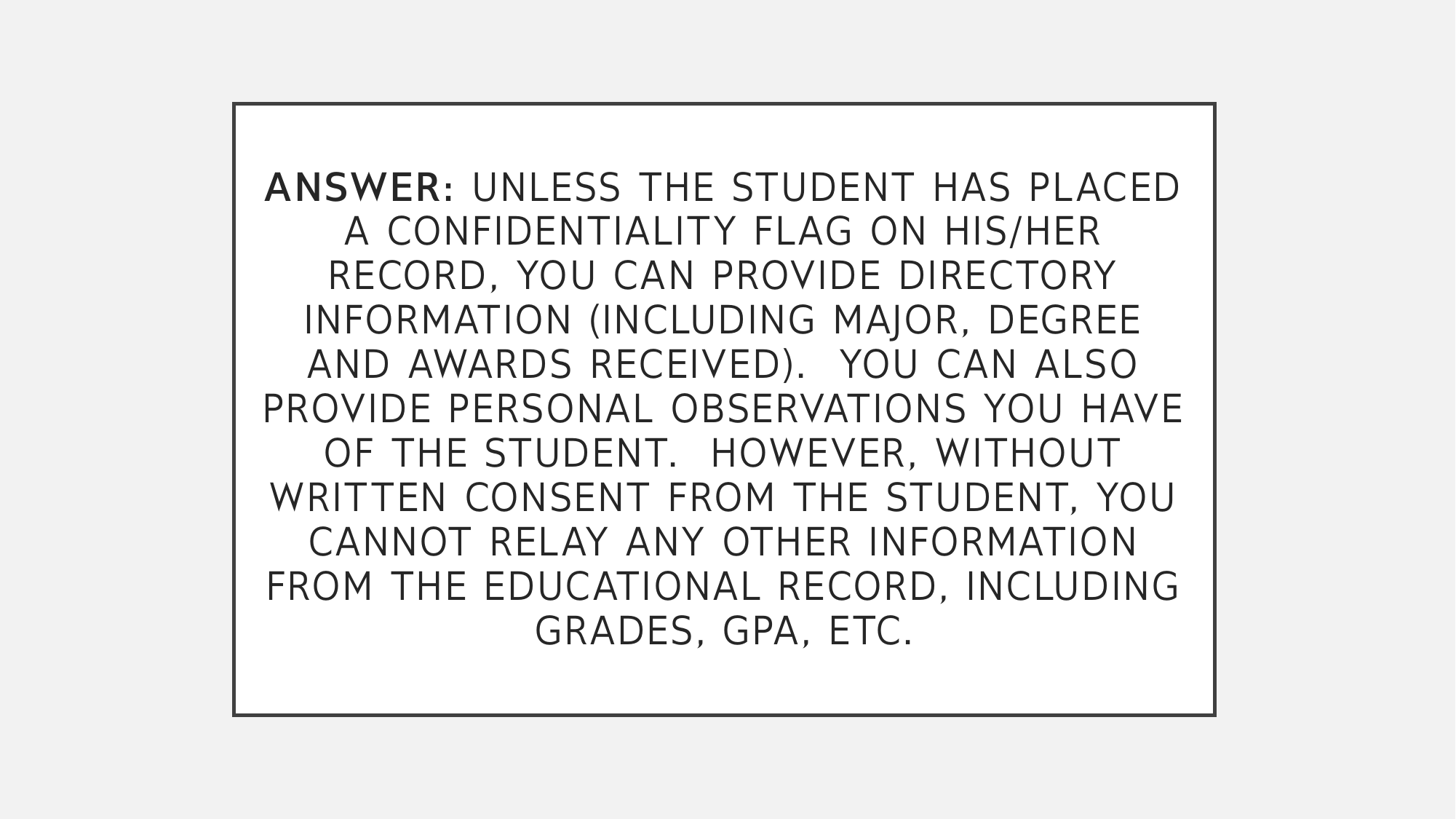

# Answer: Unless the student has placed a confidentiality flag on his/her record, you can provide directory information (including major, degree and awards received).  You can also provide personal observations you have of the student.  However, without written consent from the student, you cannot relay any other information from the educational record, including grades, GPA, etc.